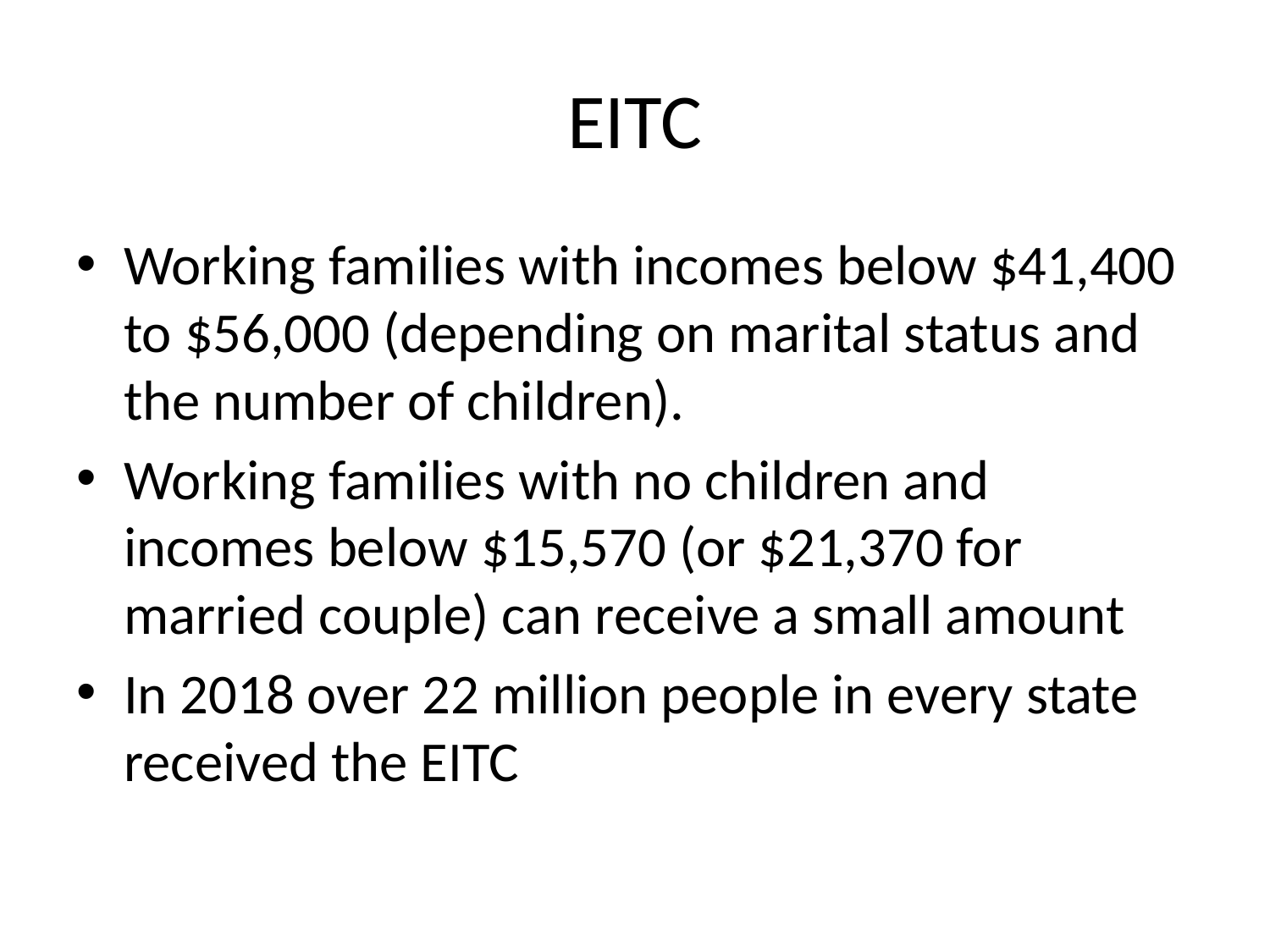

# EITC
Working families with incomes below $41,400 to $56,000 (depending on marital status and the number of children).
Working families with no children and incomes below $15,570 (or $21,370 for married couple) can receive a small amount
In 2018 over 22 million people in every state received the EITC